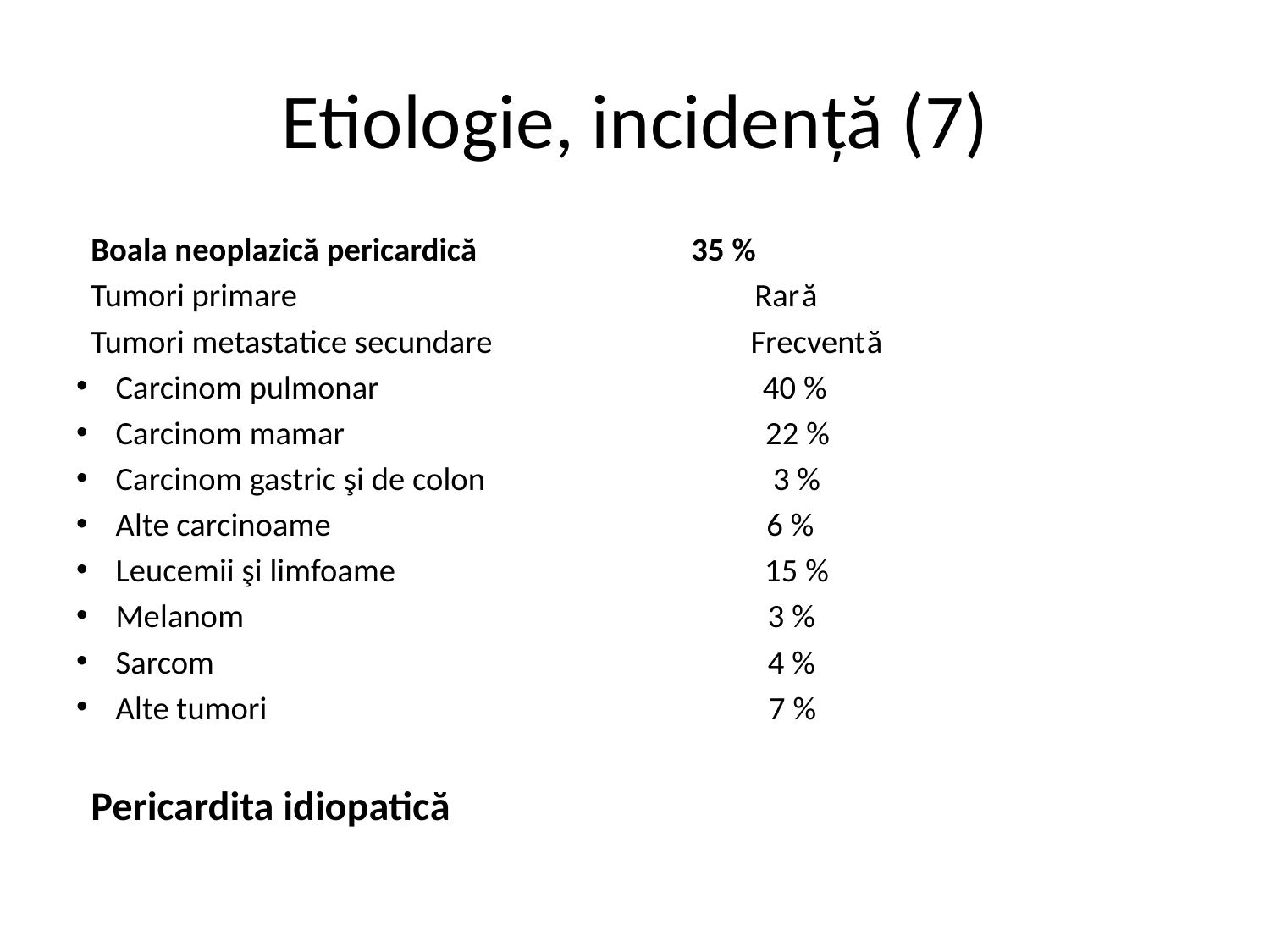

# Etiologie, incidență (7)
  Boala neoplazică pericardică                             35 %
  Tumori primare                                                              Rară
  Tumori metastatice secundare                                   Frecventă
Carcinom pulmonar                                                    40 %
Carcinom mamar                                                         22 %
Carcinom gastric şi de colon                                       3 %
Alte carcinoame                                                           6 %
Leucemii şi limfoame                                                  15 %
Melanom                                                                       3 %
Sarcom                                                                           4 %
Alte tumori                                                                    7 %

  Pericardita idiopatică